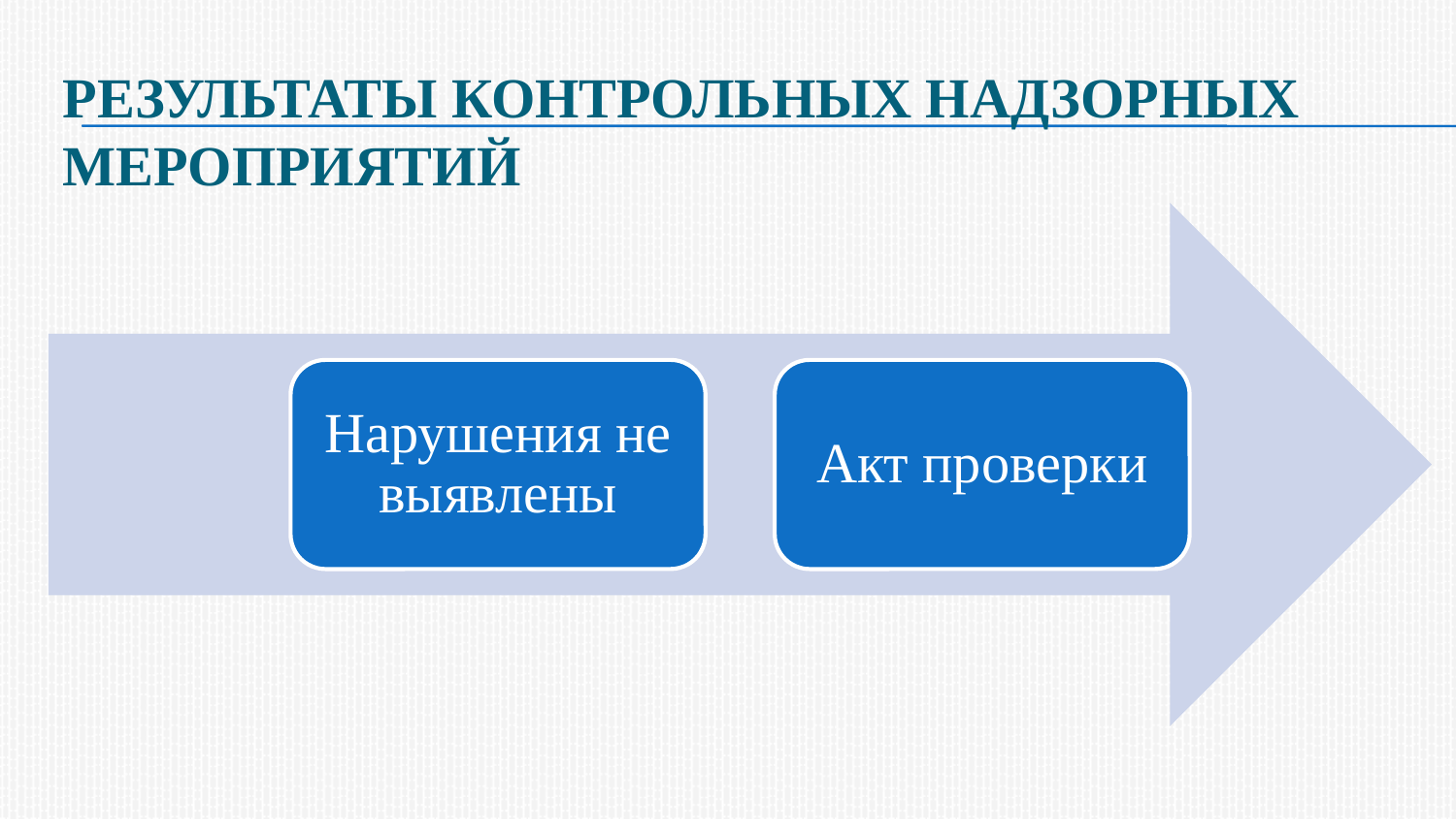

# Результаты контрольных надзорных мероприятий
Нарушения не выявлены
Акт проверки